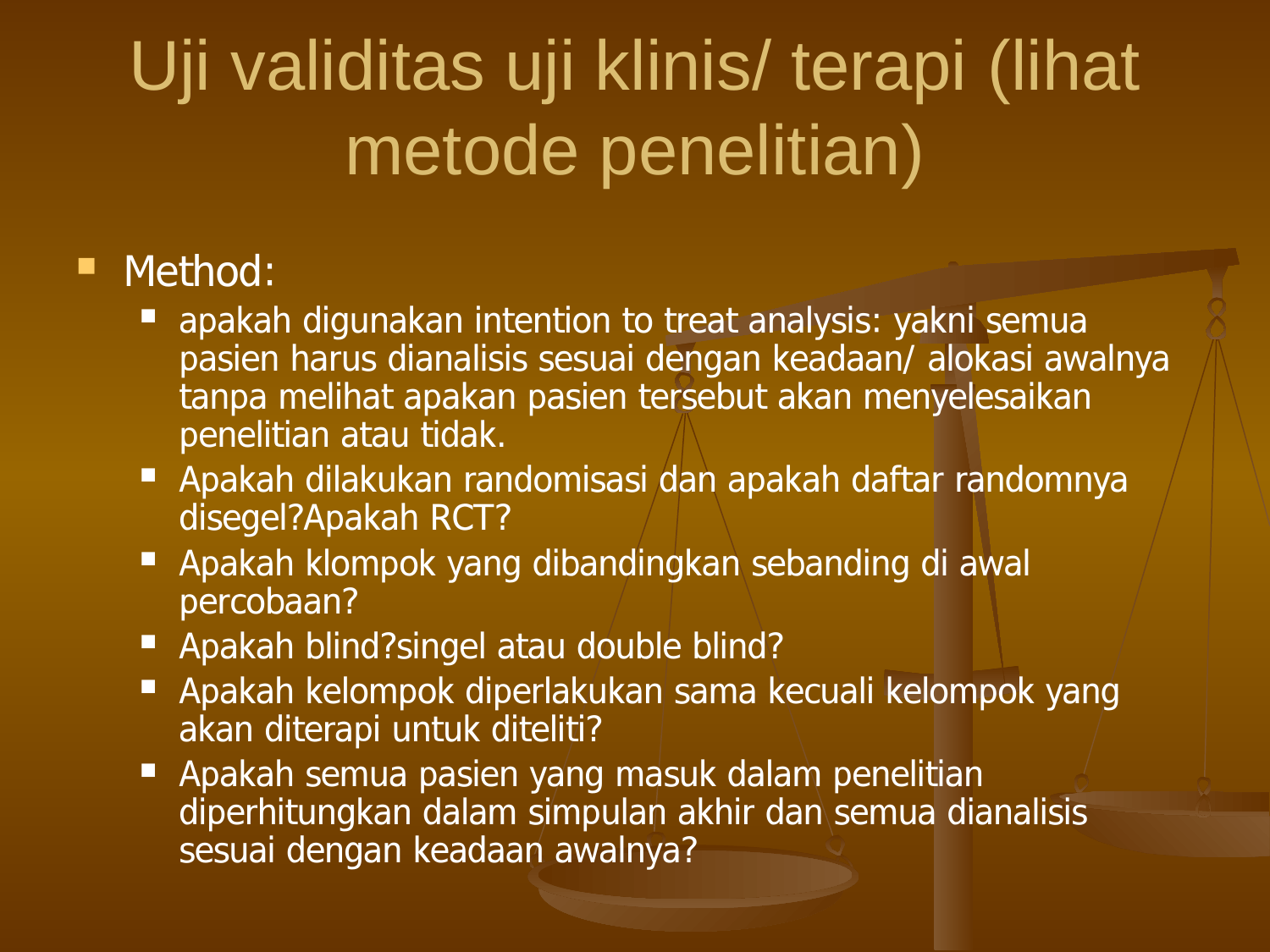

# Uji validitas uji klinis/ terapi (lihat metode penelitian)
Method:
apakah digunakan intention to treat analysis: yakni semua pasien harus dianalisis sesuai dengan keadaan/ alokasi awalnya tanpa melihat apakan pasien tersebut akan menyelesaikan penelitian atau tidak.
Apakah dilakukan randomisasi dan apakah daftar randomnya disegel?Apakah RCT?
Apakah klompok yang dibandingkan sebanding di awal percobaan?
Apakah blind?singel atau double blind?
Apakah kelompok diperlakukan sama kecuali kelompok yang akan diterapi untuk diteliti?
Apakah semua pasien yang masuk dalam penelitian diperhitungkan dalam simpulan akhir dan semua dianalisis sesuai dengan keadaan awalnya?